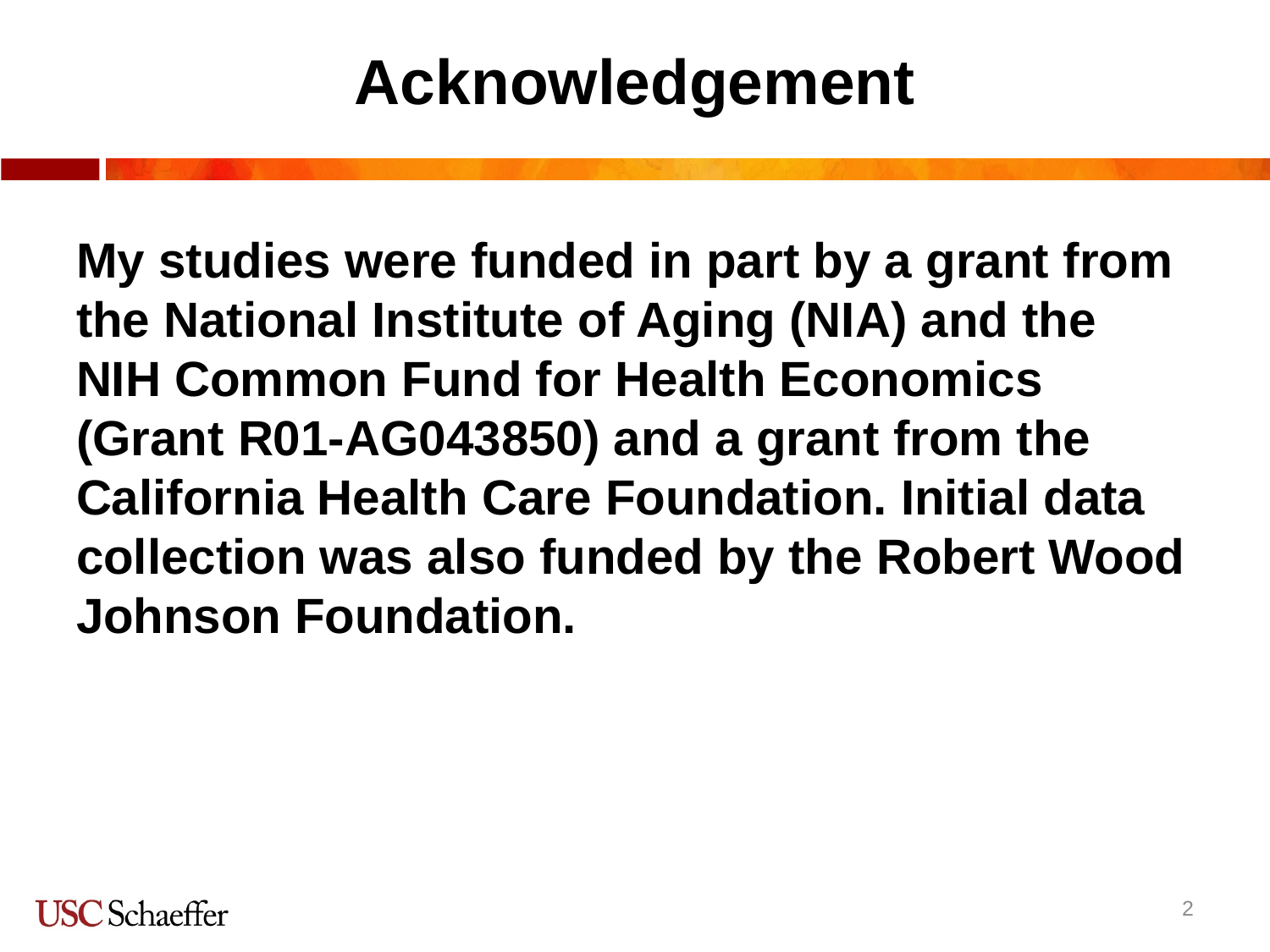

# Acknowledgement
My studies were funded in part by a grant from the National Institute of Aging (NIA) and the NIH Common Fund for Health Economics (Grant R01-AG043850) and a grant from the California Health Care Foundation. Initial data collection was also funded by the Robert Wood Johnson Foundation.
2